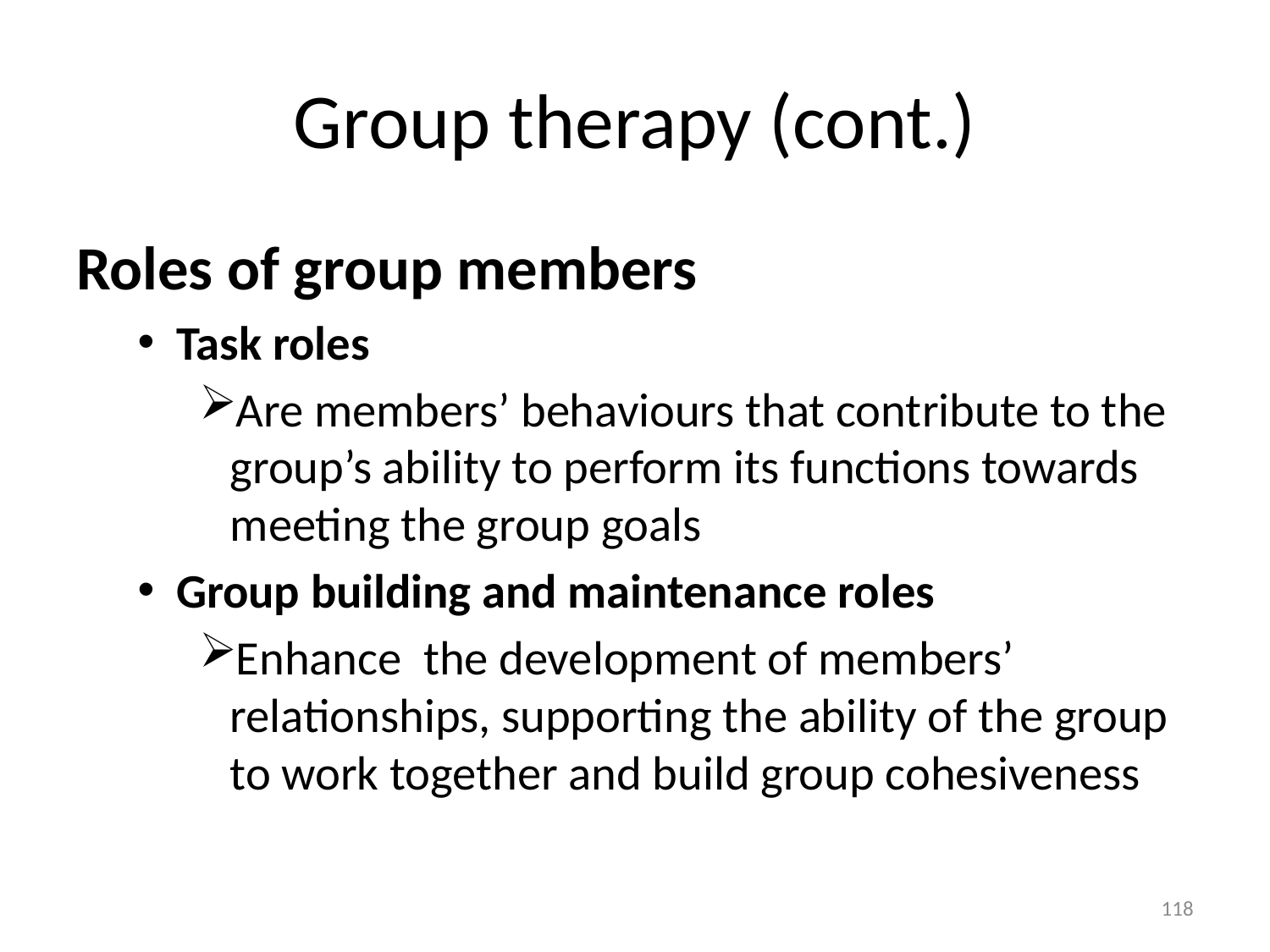

# Group therapy (cont.)
Roles of group members
Task roles
Are members’ behaviours that contribute to the group’s ability to perform its functions towards meeting the group goals
Group building and maintenance roles
Enhance  the development of members’ relationships, supporting the ability of the group to work together and build group cohesiveness
118